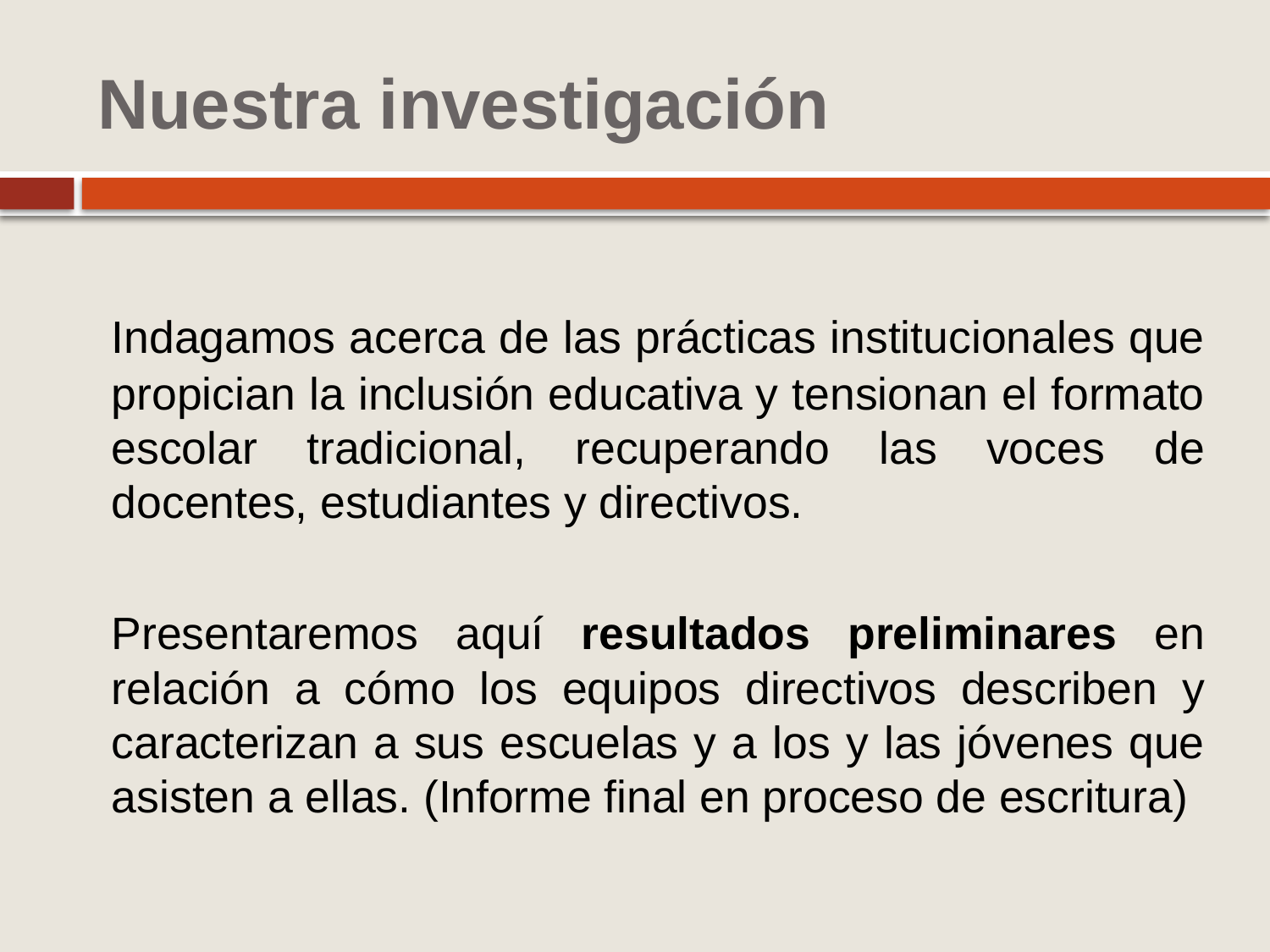

# Nuestra investigación

	Indagamos acerca de las prácticas institucionales que propician la inclusión educativa y tensionan el formato escolar tradicional, recuperando las voces de docentes, estudiantes y directivos.

	Presentaremos aquí resultados preliminares en relación a cómo los equipos directivos describen y caracterizan a sus escuelas y a los y las jóvenes que asisten a ellas. (Informe final en proceso de escritura)